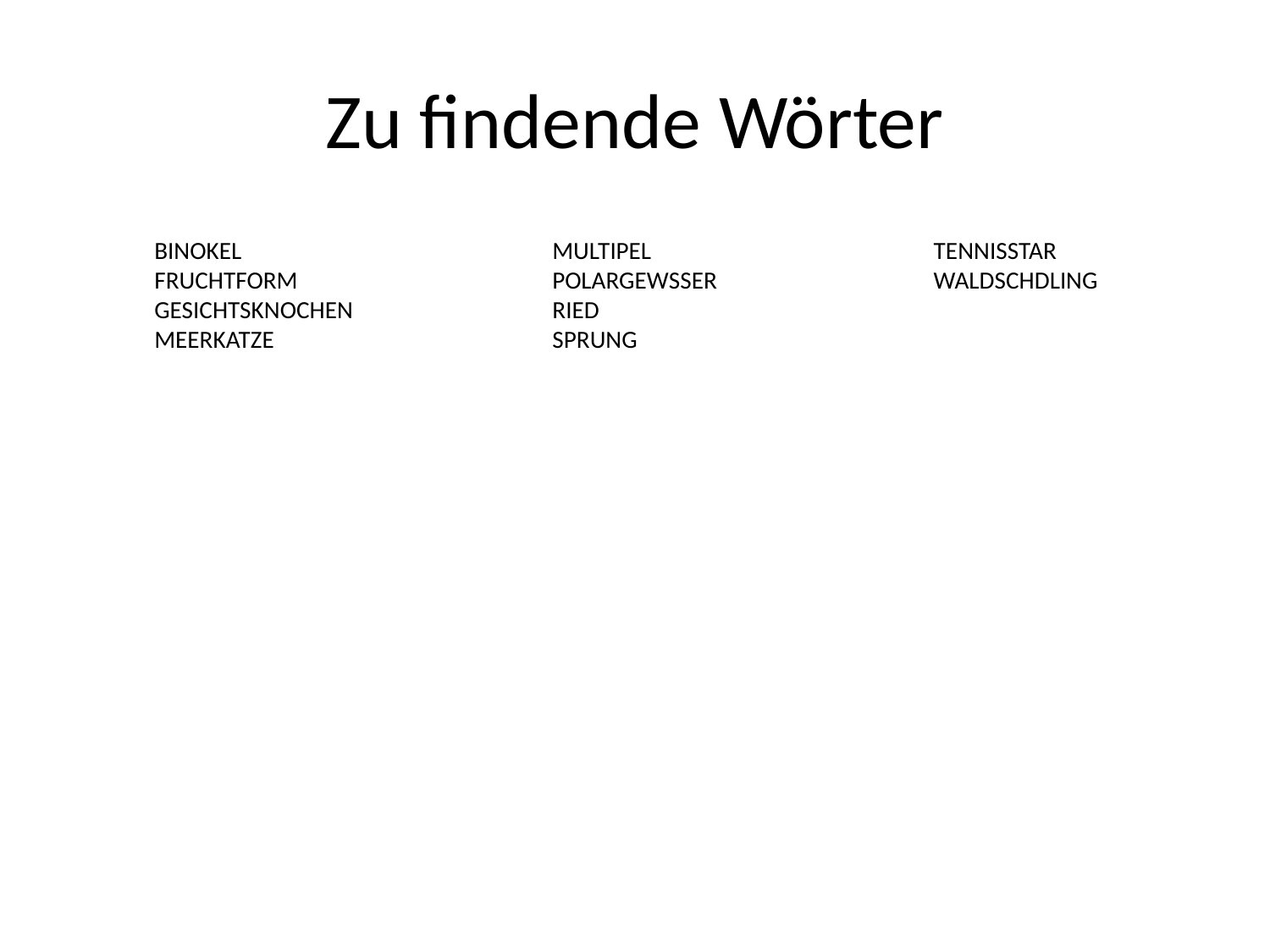

# Zu findende Wörter

BINOKEL
FRUCHTFORM
GESICHTSKNOCHEN
MEERKATZE

MULTIPEL
POLARGEWSSER
RIED
SPRUNG

TENNISSTAR
WALDSCHDLING